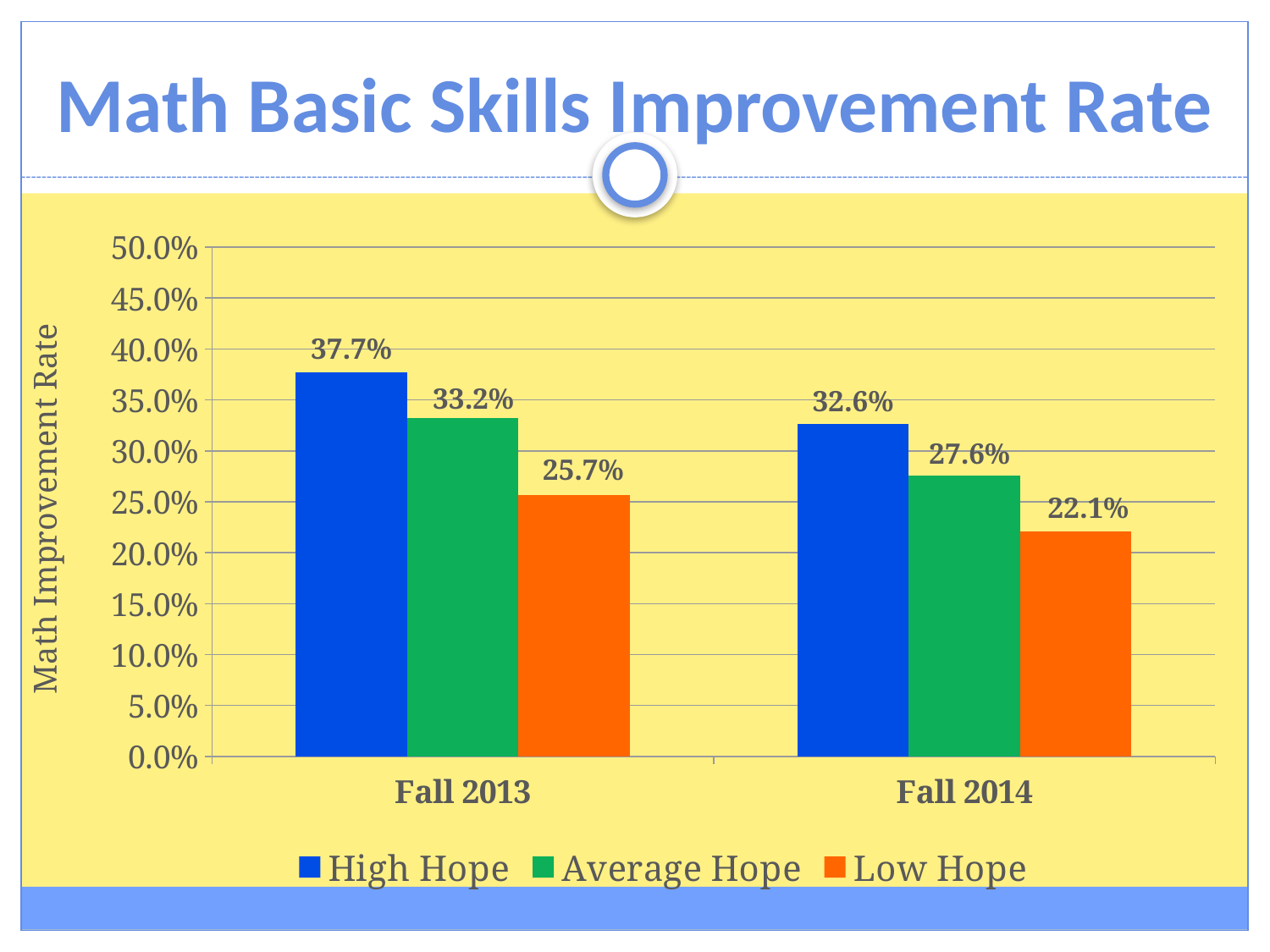

# Math Basic Skills Improvement Rate

### Chart

| Category | High Hope | Average Hope | Low Hope |
|---|---|---|---|
| Fall 2013 | 0.377 | 0.332 | 0.257 |
| Fall 2014 | 0.326 | 0.276 | 0.221 |
Math Improvement Rate